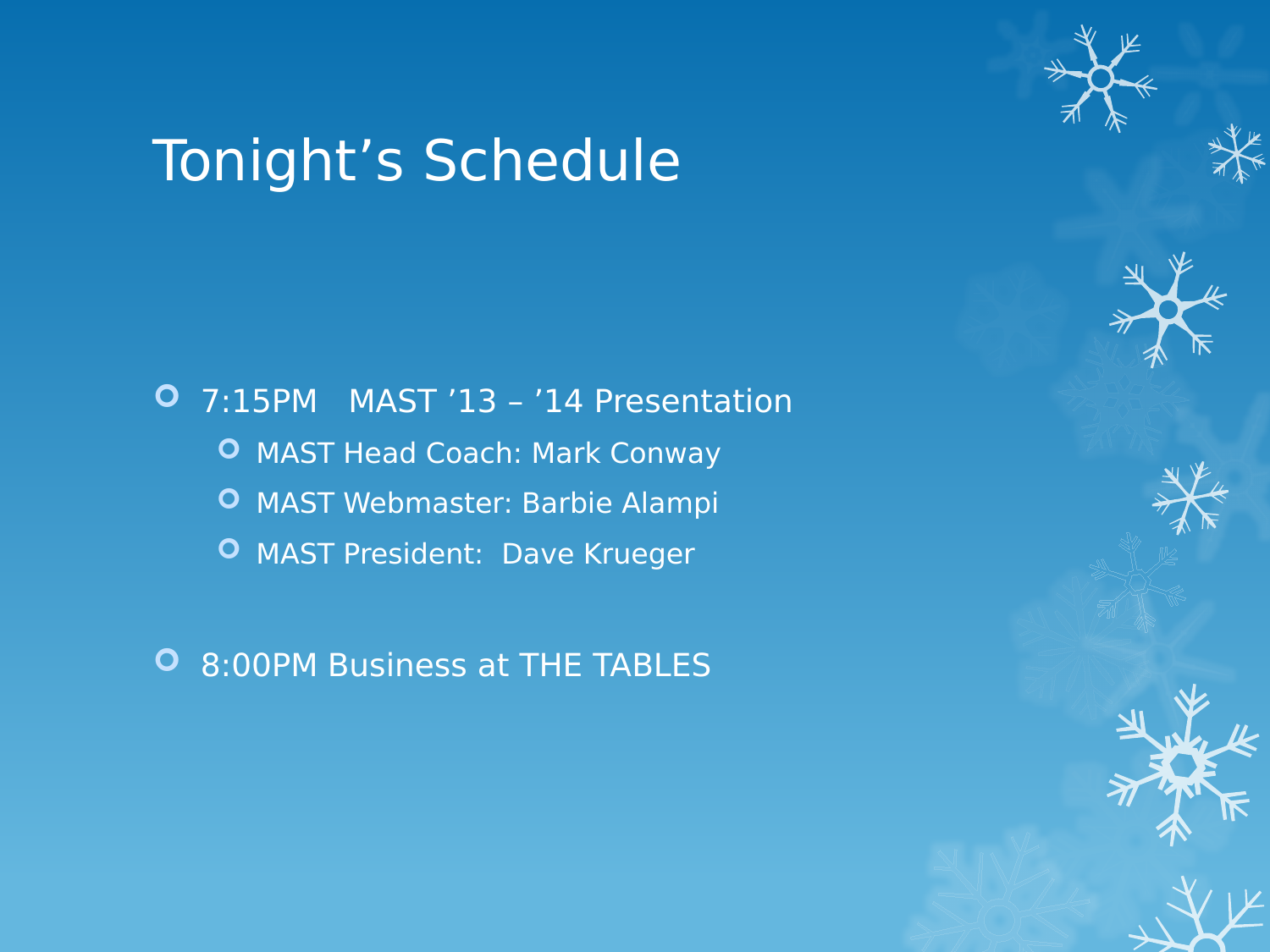

# Tonight’s Schedule
7:15PM   MAST ’13 – ’14 Presentation
MAST Head Coach: Mark Conway
MAST Webmaster: Barbie Alampi
MAST President:  Dave Krueger

8:00PM	Business at THE TABLES